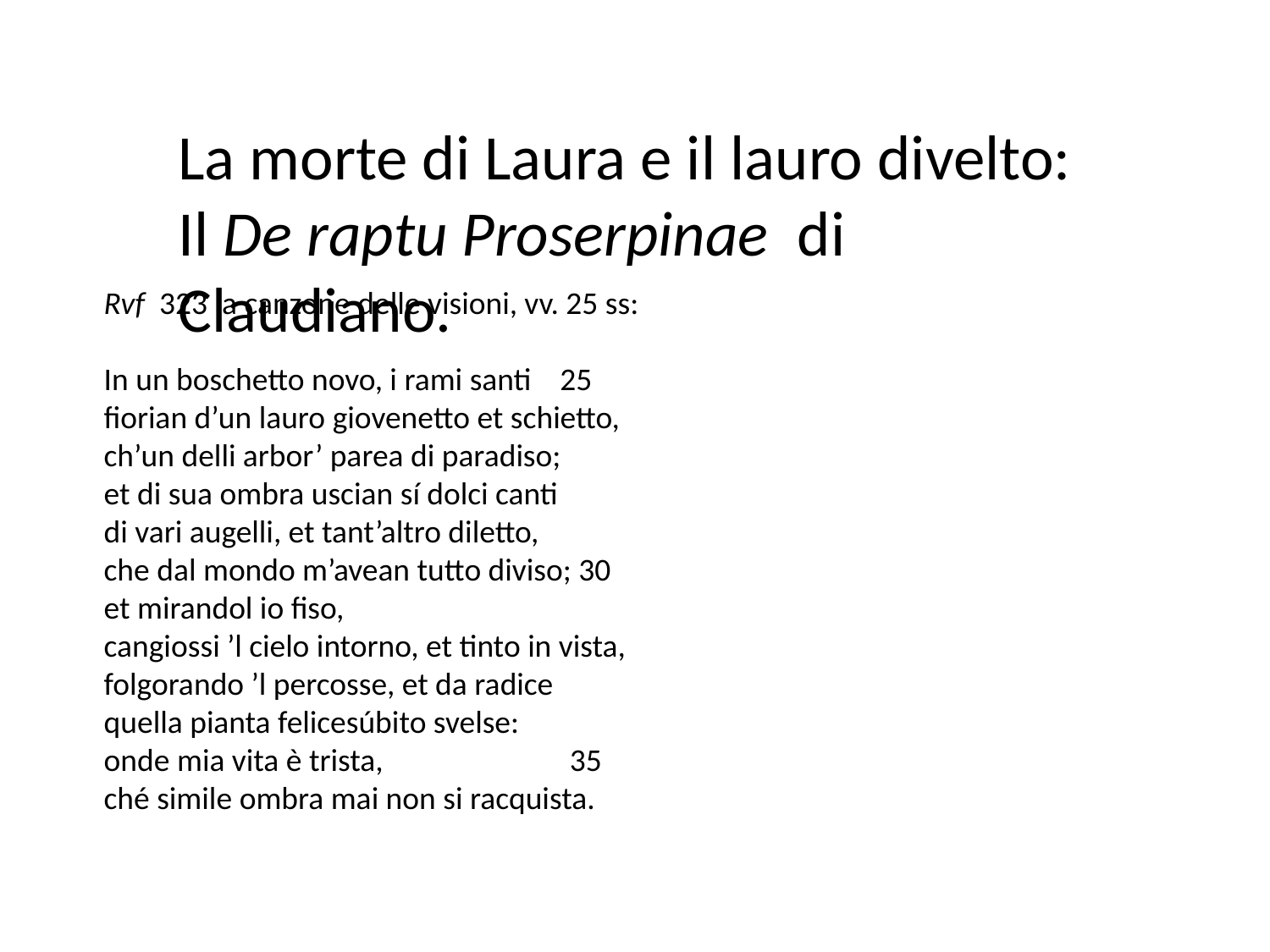

La morte di Laura e il lauro divelto: Il De raptu Proserpinae  di Claudiano.
Rvf  323 la canzone delle visioni, vv. 25 ss:

In un boschetto novo, i rami santi    25
fiorian d’un lauro giovenetto et schietto,
ch’un delli arbor’ parea di paradiso;
et di sua ombra uscian sí dolci canti
di vari augelli, et tant’altro diletto,
che dal mondo m’avean tutto diviso; 30
et mirandol io fiso,
cangiossi ’l cielo intorno, et tinto in vista,
folgorando ’l percosse, et da radice
quella pianta felicesúbito svelse:
onde mia vita è trista,                          35
ché simile ombra mai non si racquista.